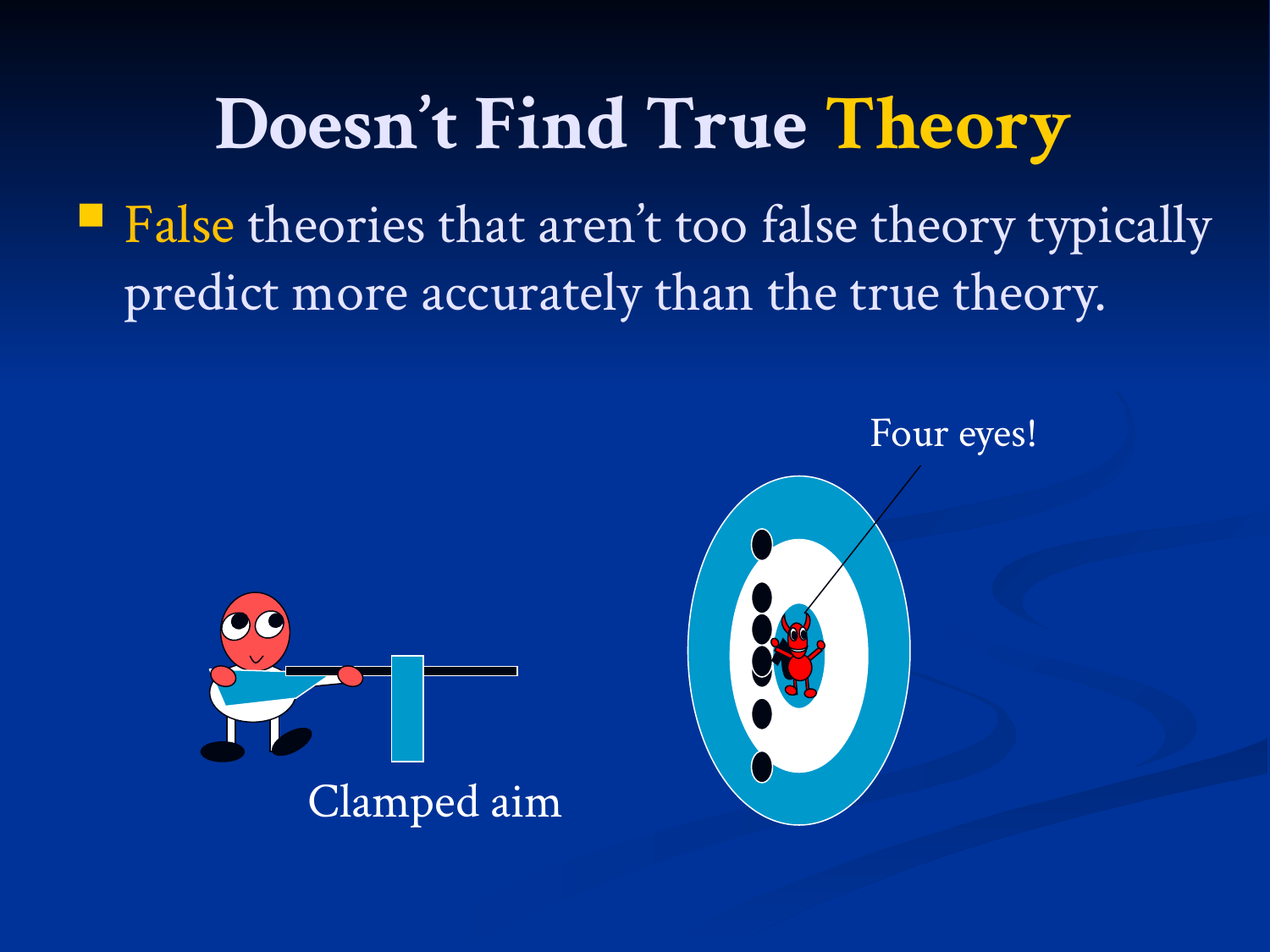

# Doesn’t Find True Theory
False theories that aren’t too false theory typically predict more accurately than the true theory.
Four eyes!

Clamped aim